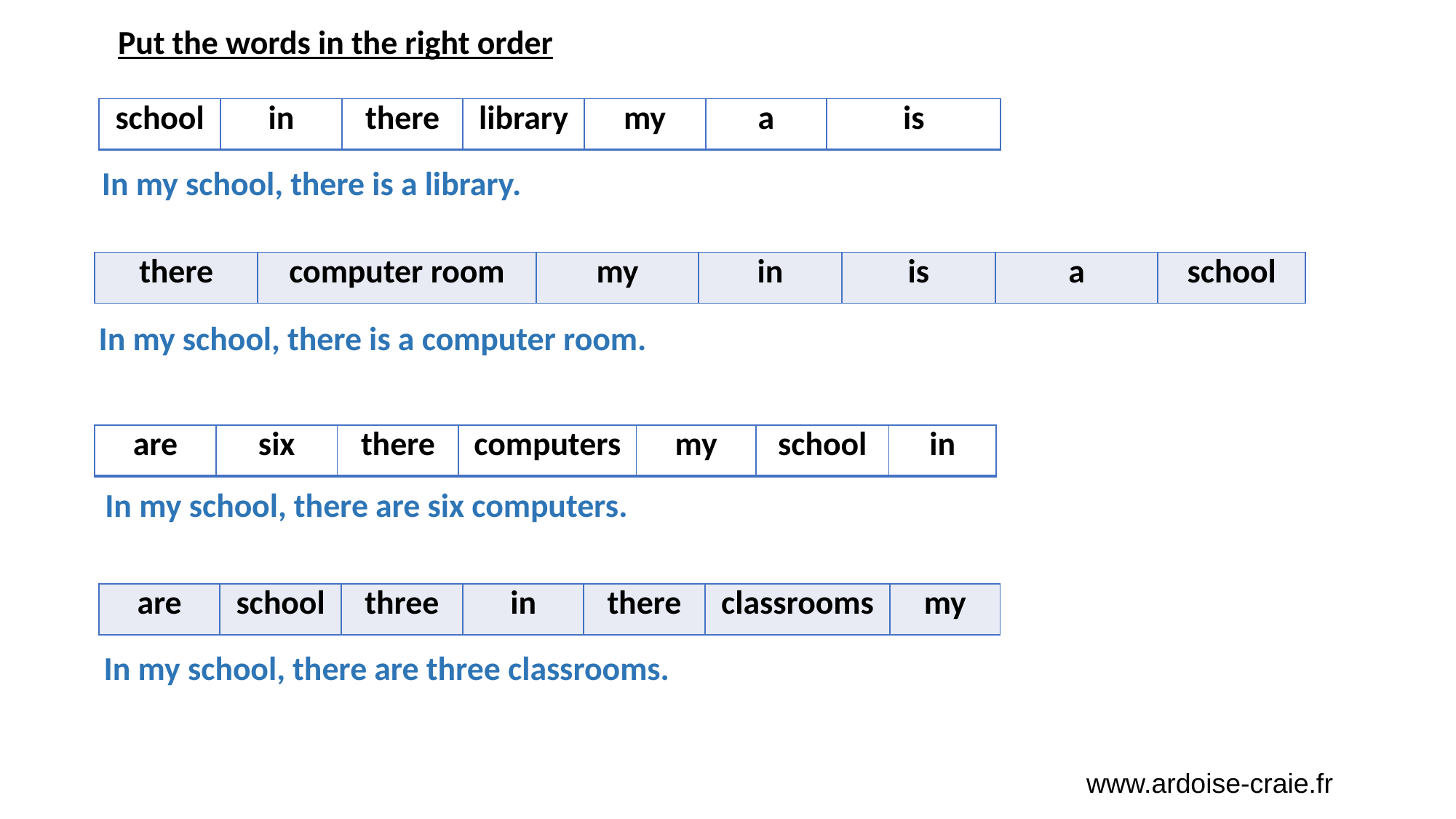

Put the words in the right order
| school | in | there | library | my | a | is |
| --- | --- | --- | --- | --- | --- | --- |
In my school, there is a library.
| there | computer room | my | in | is | a | school |
| --- | --- | --- | --- | --- | --- | --- |
In my school, there is a computer room.
| are | six | there | computers | my | school | in |
| --- | --- | --- | --- | --- | --- | --- |
In my school, there are six computers.
| are | school | three | in | there | classrooms | my |
| --- | --- | --- | --- | --- | --- | --- |
In my school, there are three classrooms.
www.ardoise-craie.fr